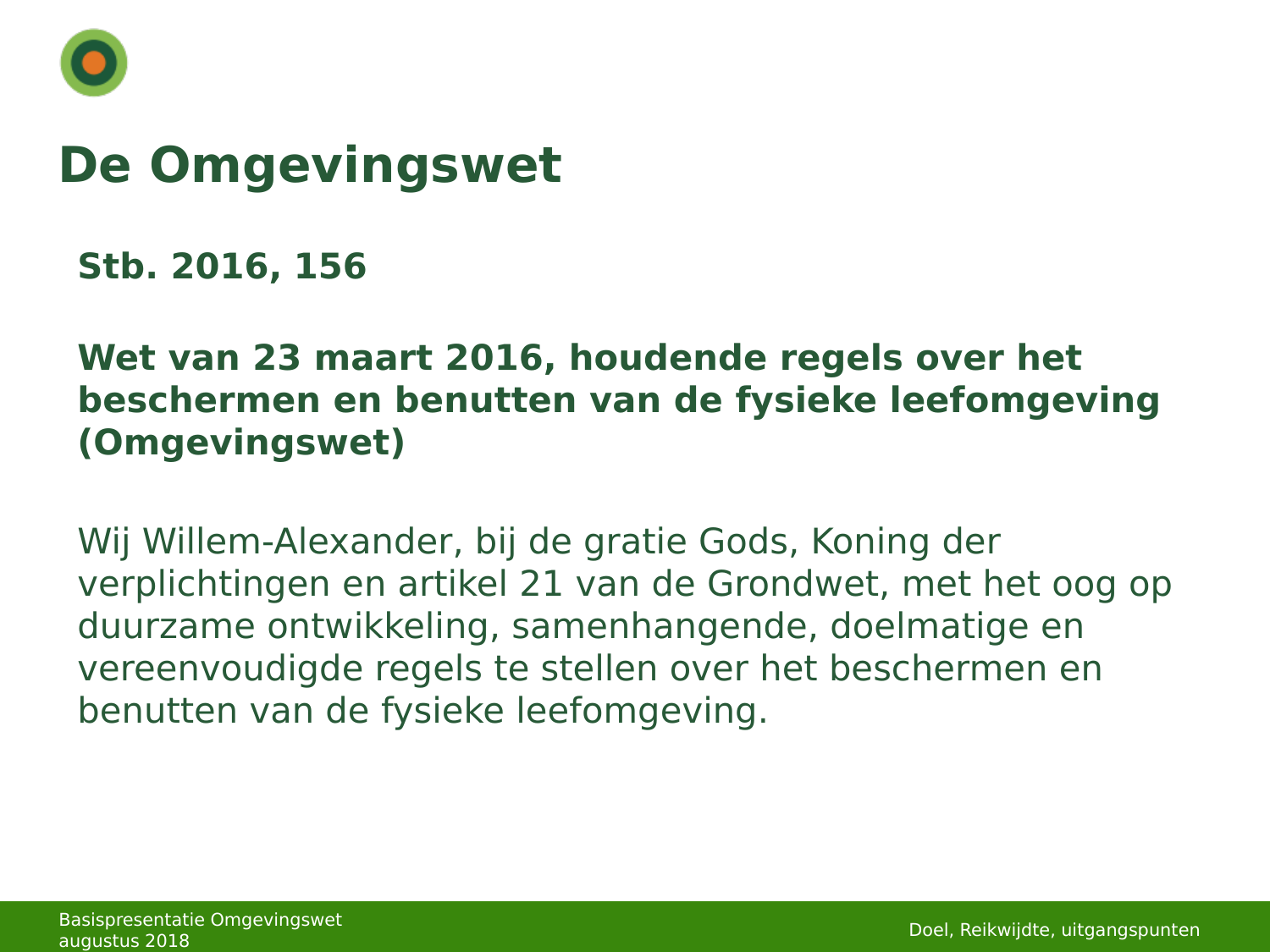

# De Omgevingswet

Stb. 2016, 156
Wet van 23 maart 2016, houdende regels over het beschermen en benutten van de fysieke leefomgeving (Omgevingswet)

Wij Willem-Alexander, bij de gratie Gods, Koning der verplichtingen en artikel 21 van de Grondwet, met het oog op duurzame ontwikkeling, samenhangende, doelmatige en vereenvoudigde regels te stellen over het beschermen en benutten van de fysieke leefomgeving.

Doel, Reikwijdte, uitgangspunten
Basispresentatie Omgevingswet augustus 2018